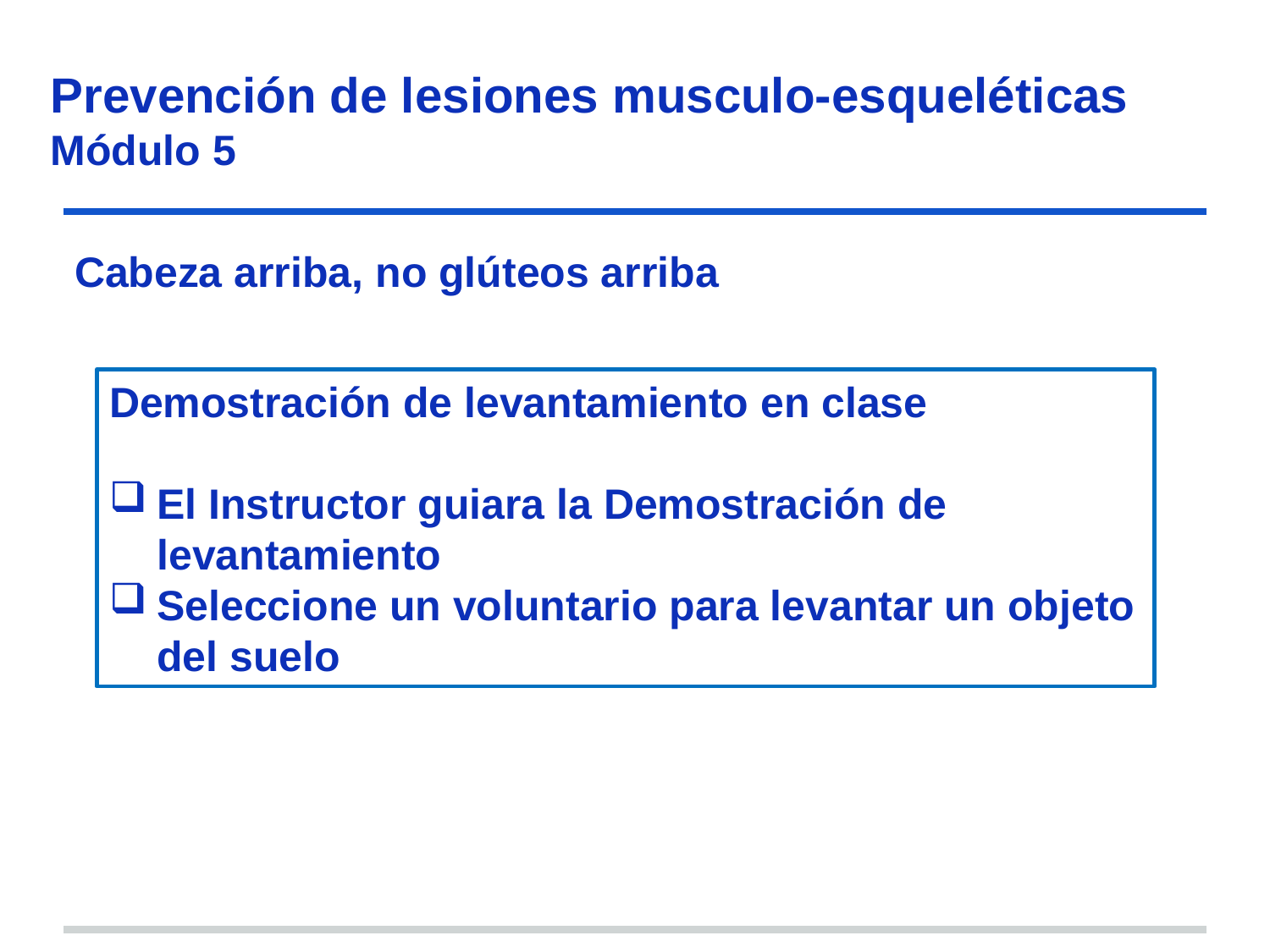

Prevención de lesiones musculo-esqueléticas
Módulo 5
# Cabeza arriba, no glúteos arriba
Demostración de levantamiento en clase

El Instructor guiara la Demostración de levantamiento
Seleccione un voluntario para levantar un objeto del suelo